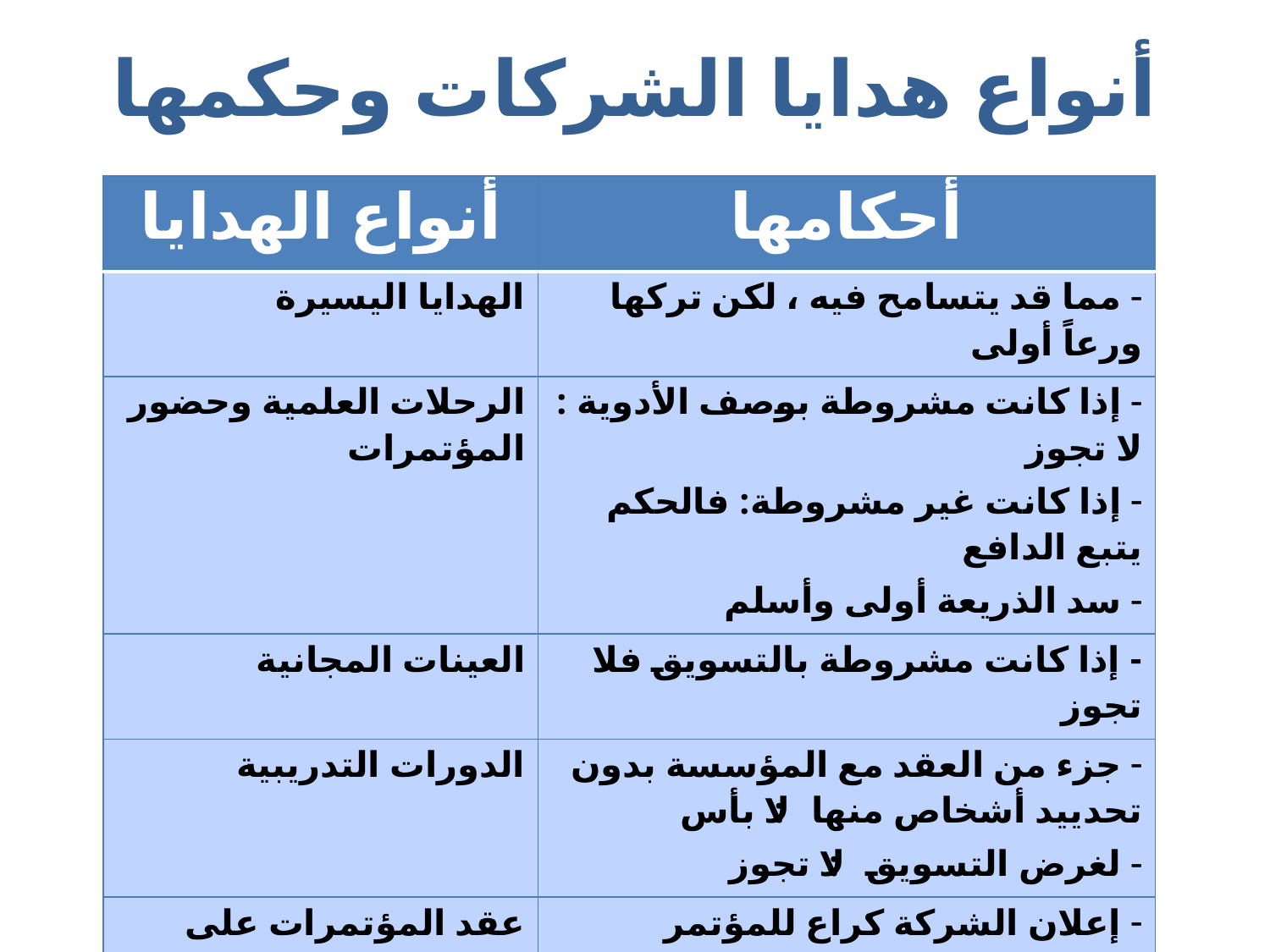

# أنواع هدايا الشركات وحكمها
| أنواع الهدايا | أحكامها |
| --- | --- |
| الهدايا اليسيرة | مما قد يتسامح فيه ، لكن تركها ورعاً أولى |
| الرحلات العلمية وحضور المؤتمرات | إذا كانت مشروطة بوصف الأدوية : لا تجوز إذا كانت غير مشروطة: فالحكم يتبع الدافع سد الذريعة أولى وأسلم |
| العينات المجانية | - إذا كانت مشروطة بالتسويق فلا تجوز |
| الدورات التدريبية | جزء من العقد مع المؤسسة بدون تحدييد أشخاص منها: لا بأس لغرض التسويق: لا تجوز |
| عقد المؤتمرات على حساب الشركة | إعلان الشركة كراع للمؤتمر إقامة المعارض التمويل الجزئي |
| تقديم هدايا غير طبية | - حسب دوافعها |